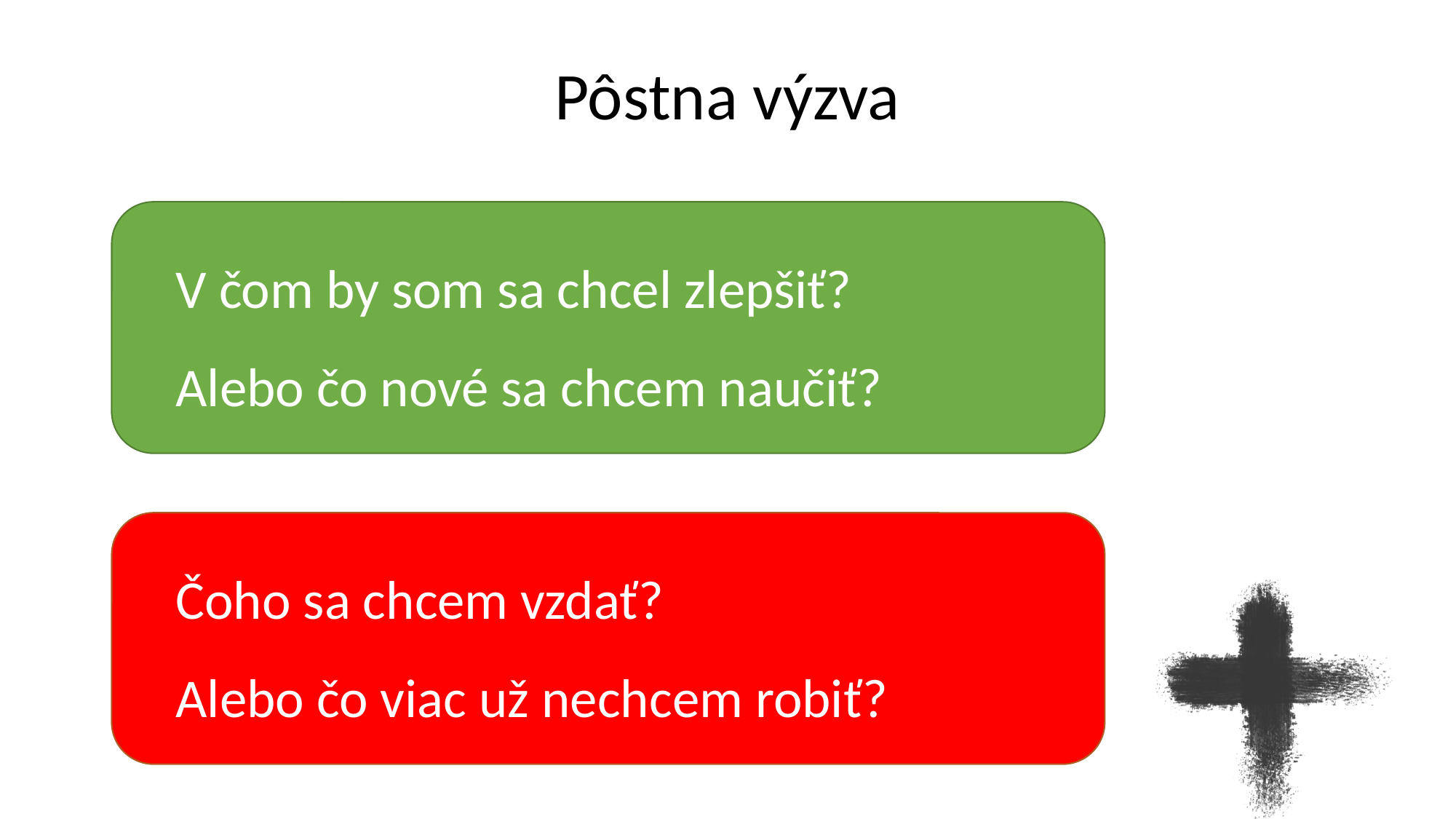

# Pôstna výzva

V čom by som sa chcel zlepšiť?
Alebo čo nové sa chcem naučiť?

Čoho sa chcem vzdať?
Alebo čo viac už nechcem robiť?